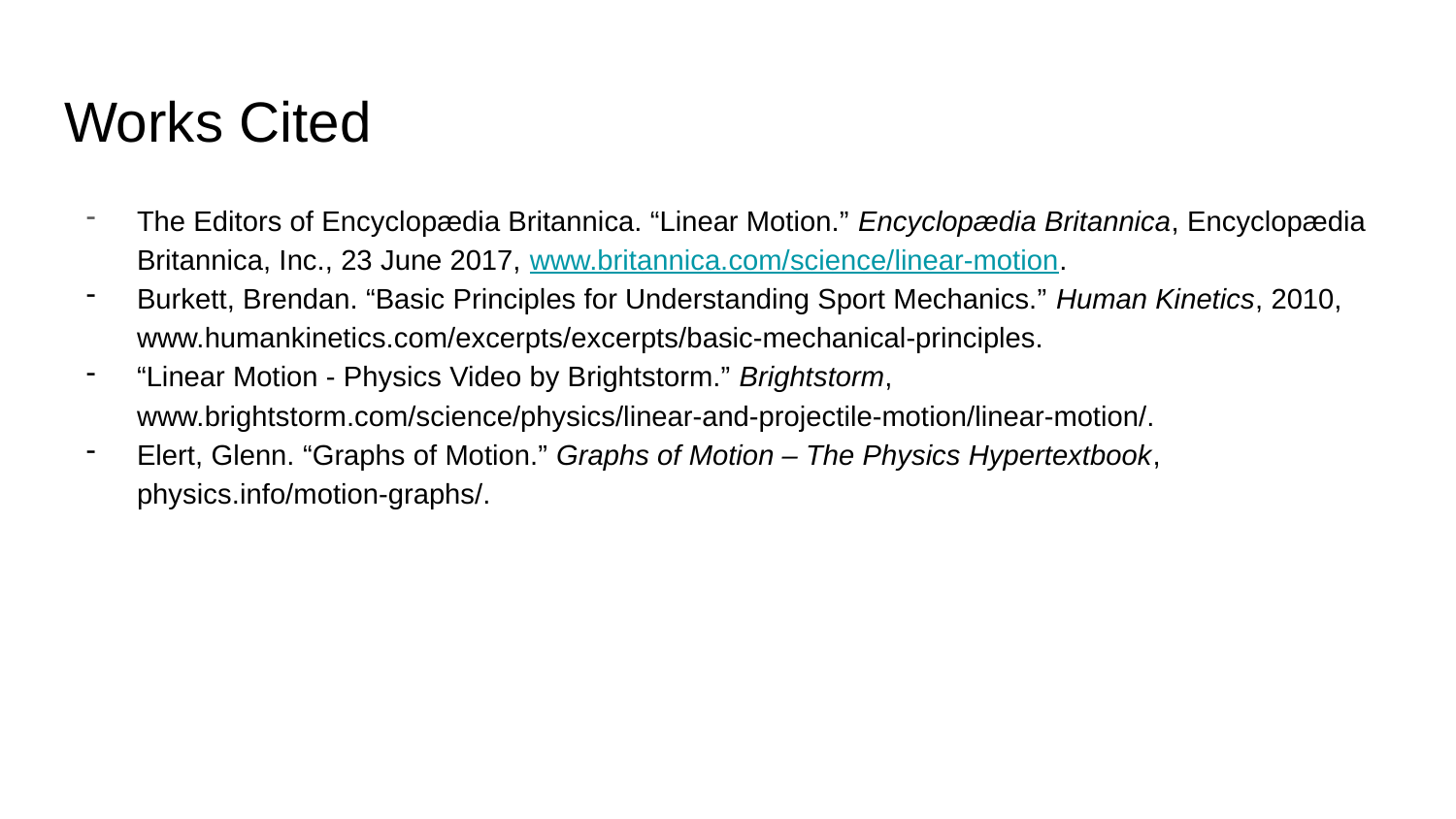

# Works Cited
The Editors of Encyclopædia Britannica. “Linear Motion.” Encyclopædia Britannica, Encyclopædia Britannica, Inc., 23 June 2017, www.britannica.com/science/linear-motion.
Burkett, Brendan. “Basic Principles for Understanding Sport Mechanics.” Human Kinetics, 2010, www.humankinetics.com/excerpts/excerpts/basic-mechanical-principles.
“Linear Motion - Physics Video by Brightstorm.” Brightstorm, www.brightstorm.com/science/physics/linear-and-projectile-motion/linear-motion/.
Elert, Glenn. “Graphs of Motion.” Graphs of Motion – The Physics Hypertextbook, physics.info/motion-graphs/.